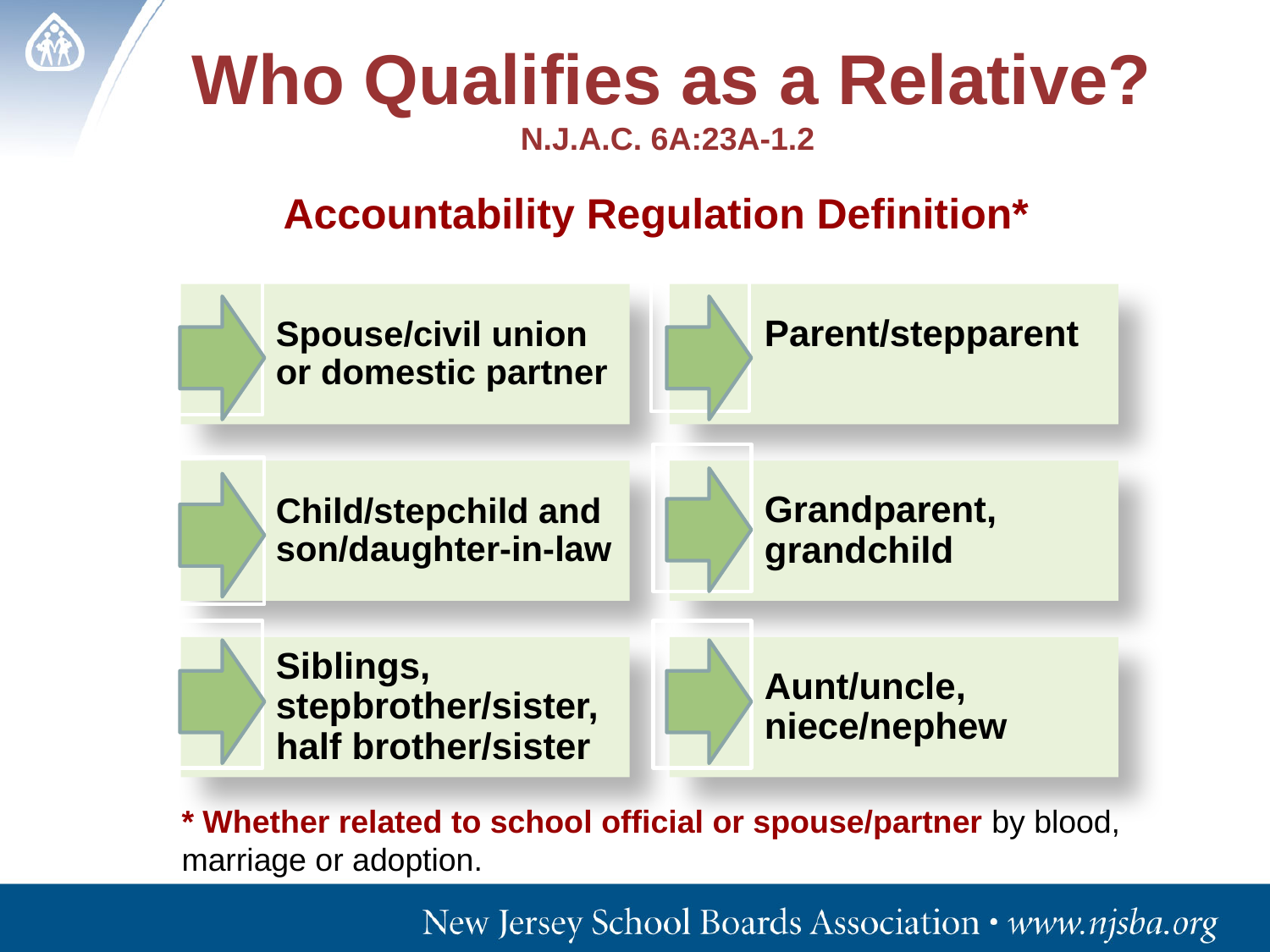

# Who Qualifies as a Relative? N.J.A.C. 6A:23A-1.2
Accountability Regulation Definition*
Spouse/civil union or domestic partner
Parent/stepparent
Child/stepchild and son/daughter-in-law
Grandparent, grandchild
Siblings, stepbrother/sister, half brother/sister
Aunt/uncle, niece/nephew

* Whether related to school official or spouse/partner by blood, marriage or adoption.